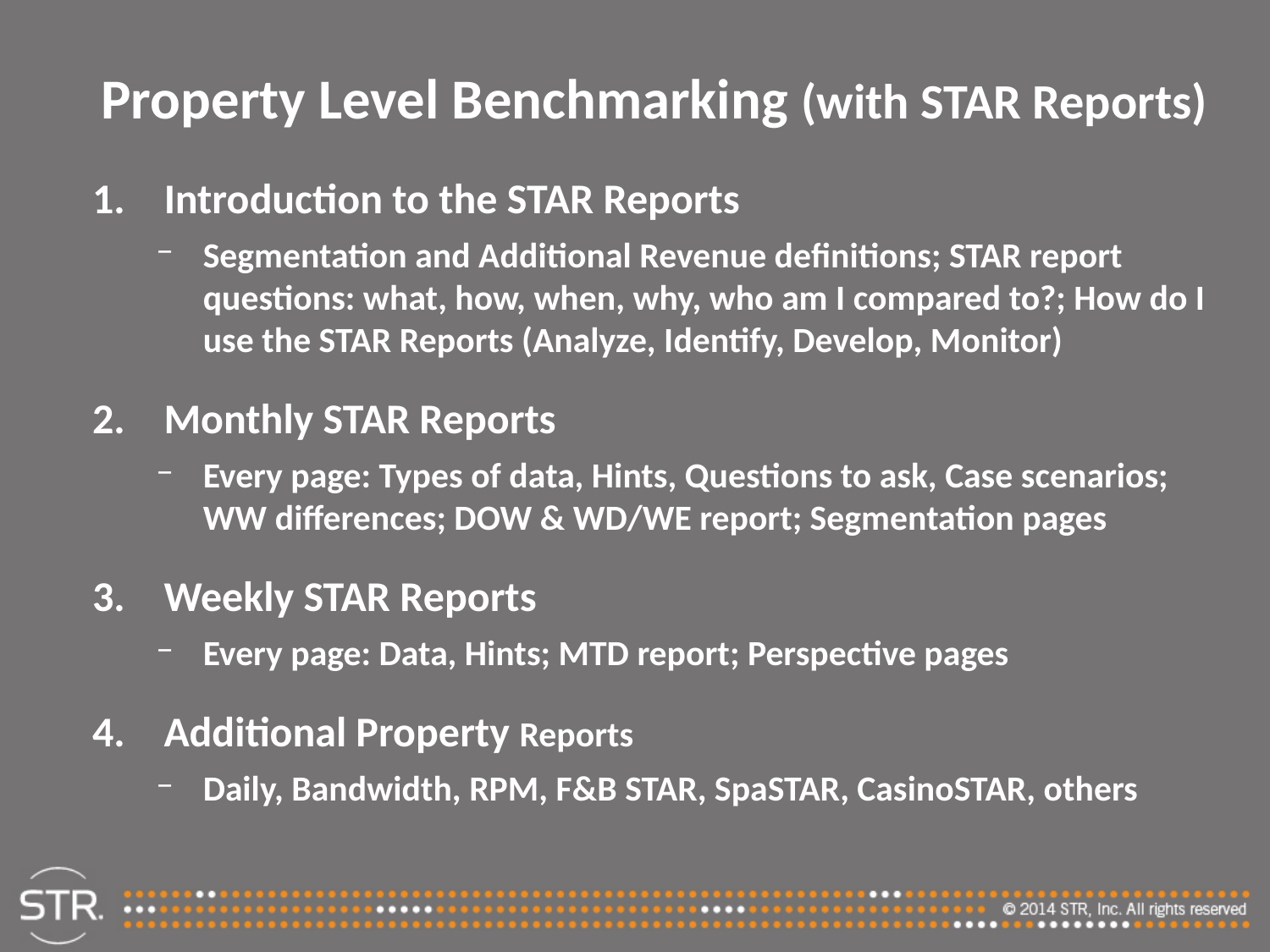

Property Level Benchmarking (with STAR Reports)
Introduction to the STAR Reports
Segmentation and Additional Revenue definitions; STAR report questions: what, how, when, why, who am I compared to?; How do I use the STAR Reports (Analyze, Identify, Develop, Monitor)
Monthly STAR Reports
Every page: Types of data, Hints, Questions to ask, Case scenarios; WW differences; DOW & WD/WE report; Segmentation pages
Weekly STAR Reports
Every page: Data, Hints; MTD report; Perspective pages
4.	Additional Property Reports
Daily, Bandwidth, RPM, F&B STAR, SpaSTAR, CasinoSTAR, others